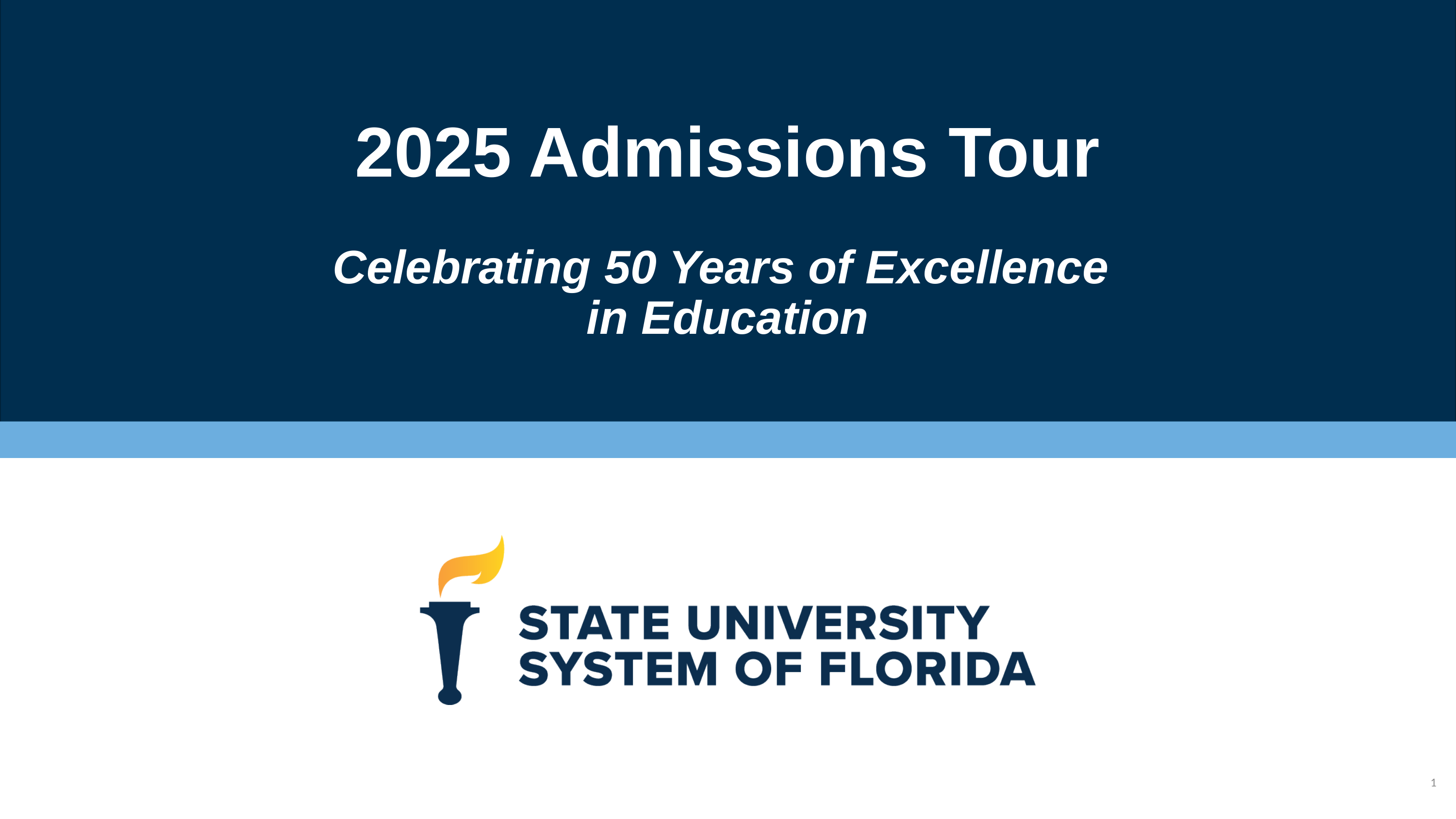

2025 Admissions Tour

Celebrating 50 Years of Excellence
in Education
1